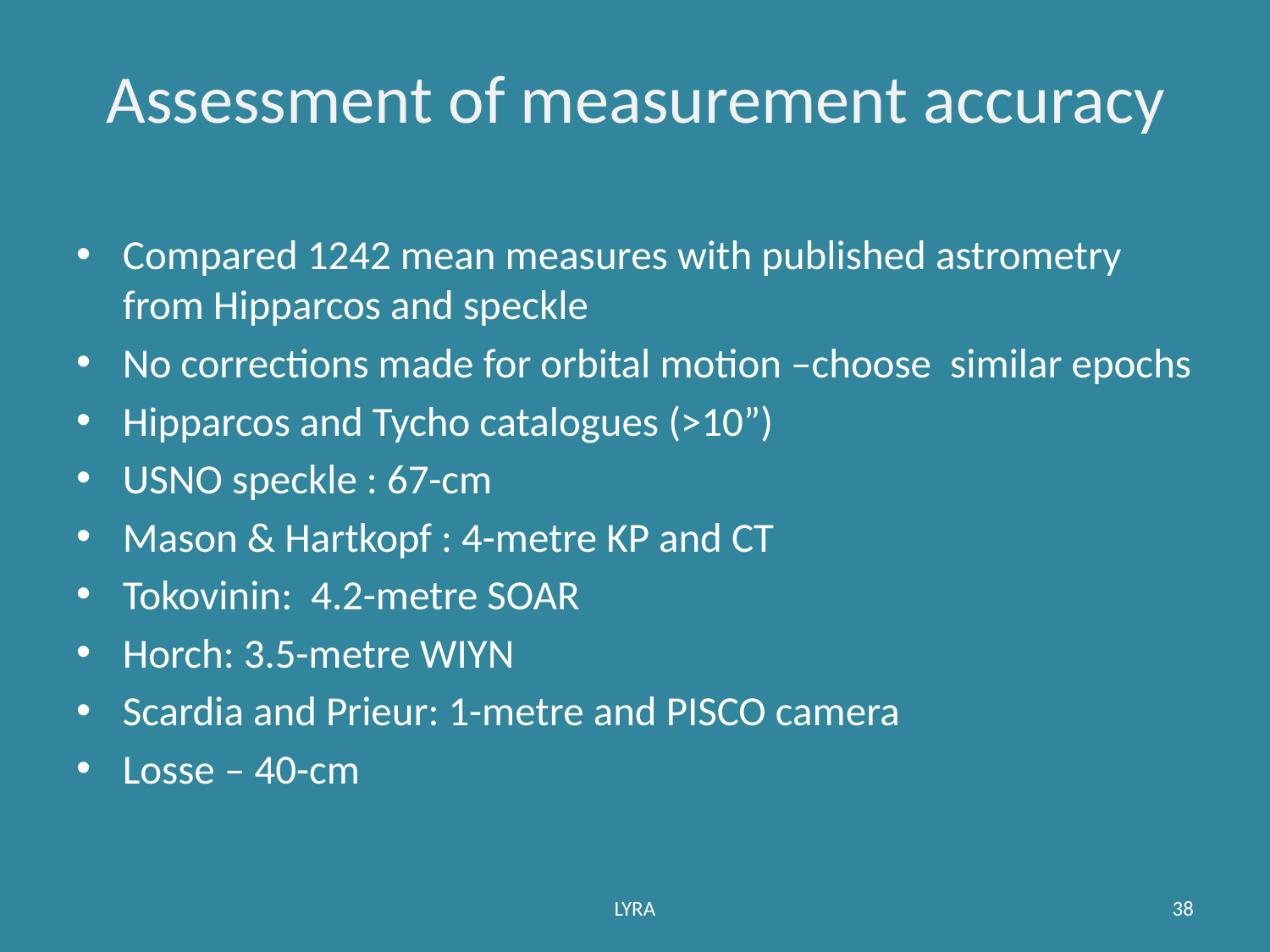

# Assessment of measurement accuracy
Compared 1242 mean measures with published astrometry from Hipparcos and speckle
No corrections made for orbital motion –choose  similar epochs
Hipparcos and Tycho catalogues (>10”)
USNO speckle : 67-cm
Mason & Hartkopf : 4-metre KP and CT
Tokovinin:  4.2-metre SOAR
Horch: 3.5-metre WIYN
Scardia and Prieur: 1-metre and PISCO camera
Losse – 40-cm
LYRA
38